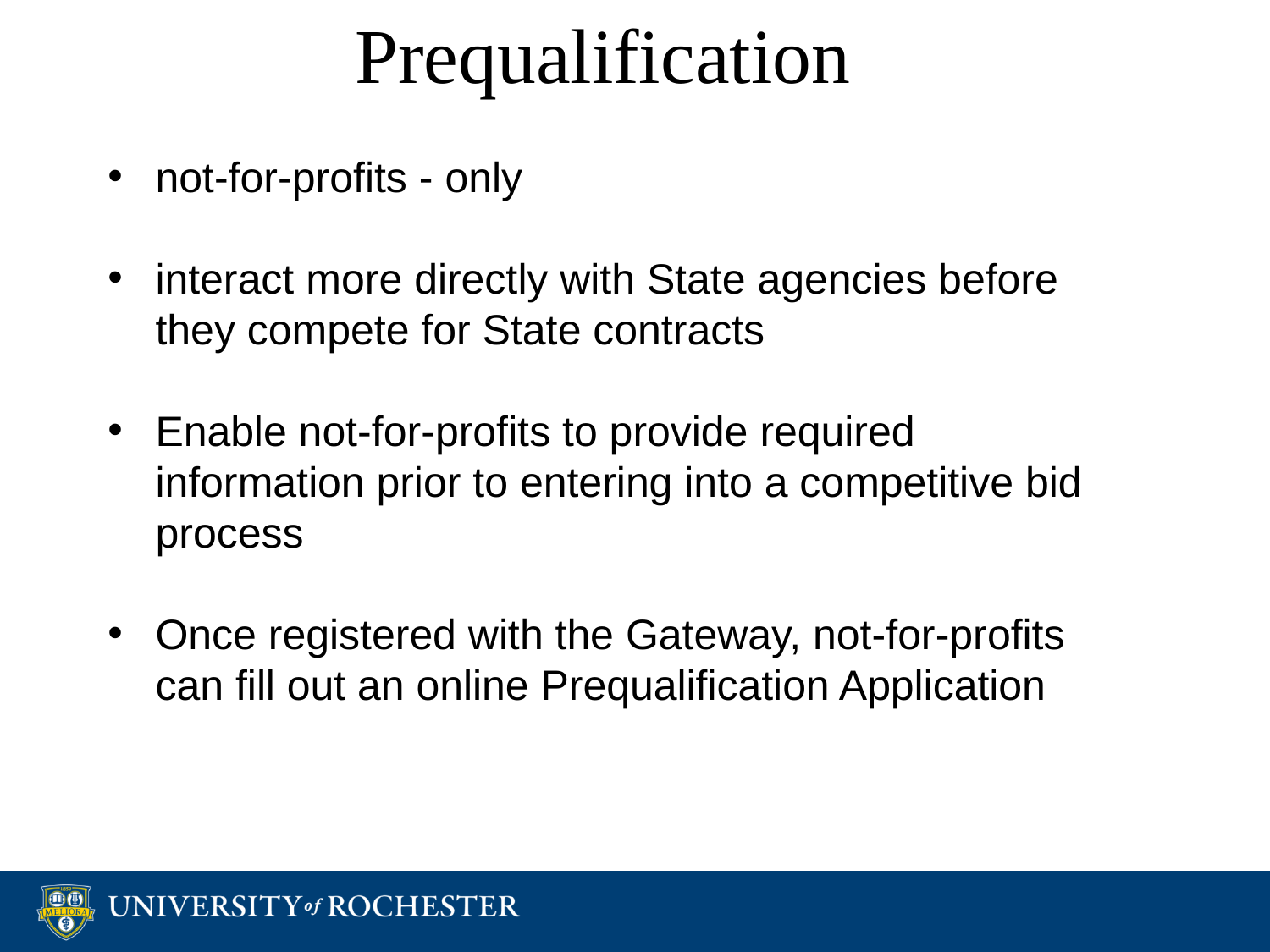

Prequalification

not-for-profits - only

interact more directly with State agencies before they compete for State contracts

Enable not-for-profits to provide required information prior to entering into a competitive bid process

Once registered with the Gateway, not-for-profits can fill out an online Prequalification Application